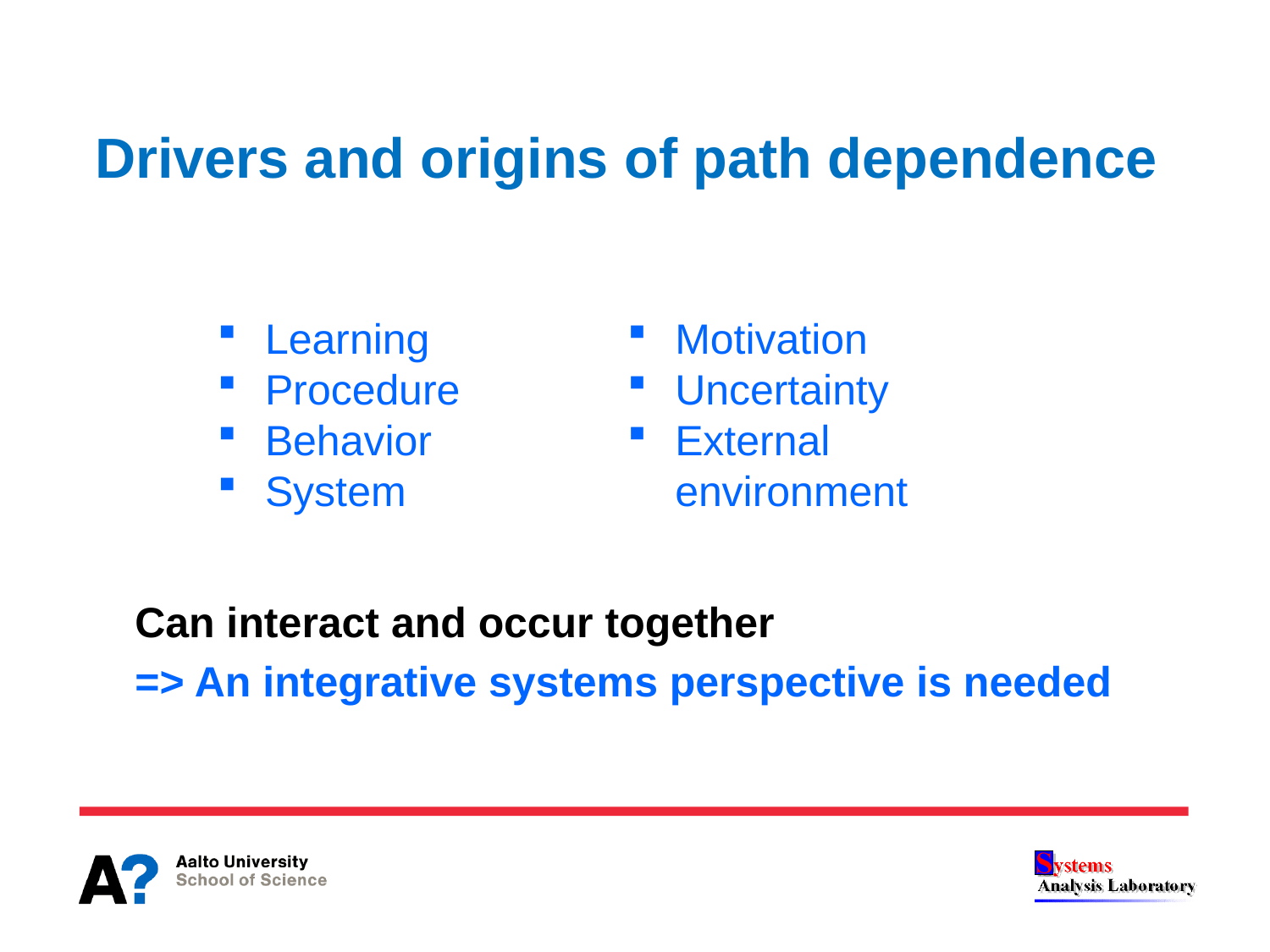

# Drivers and origins of path dependence
Learning
Procedure
Behavior
System

Motivation
Uncertainty
External environment
Can interact and occur together
=> An integrative systems perspective is needed